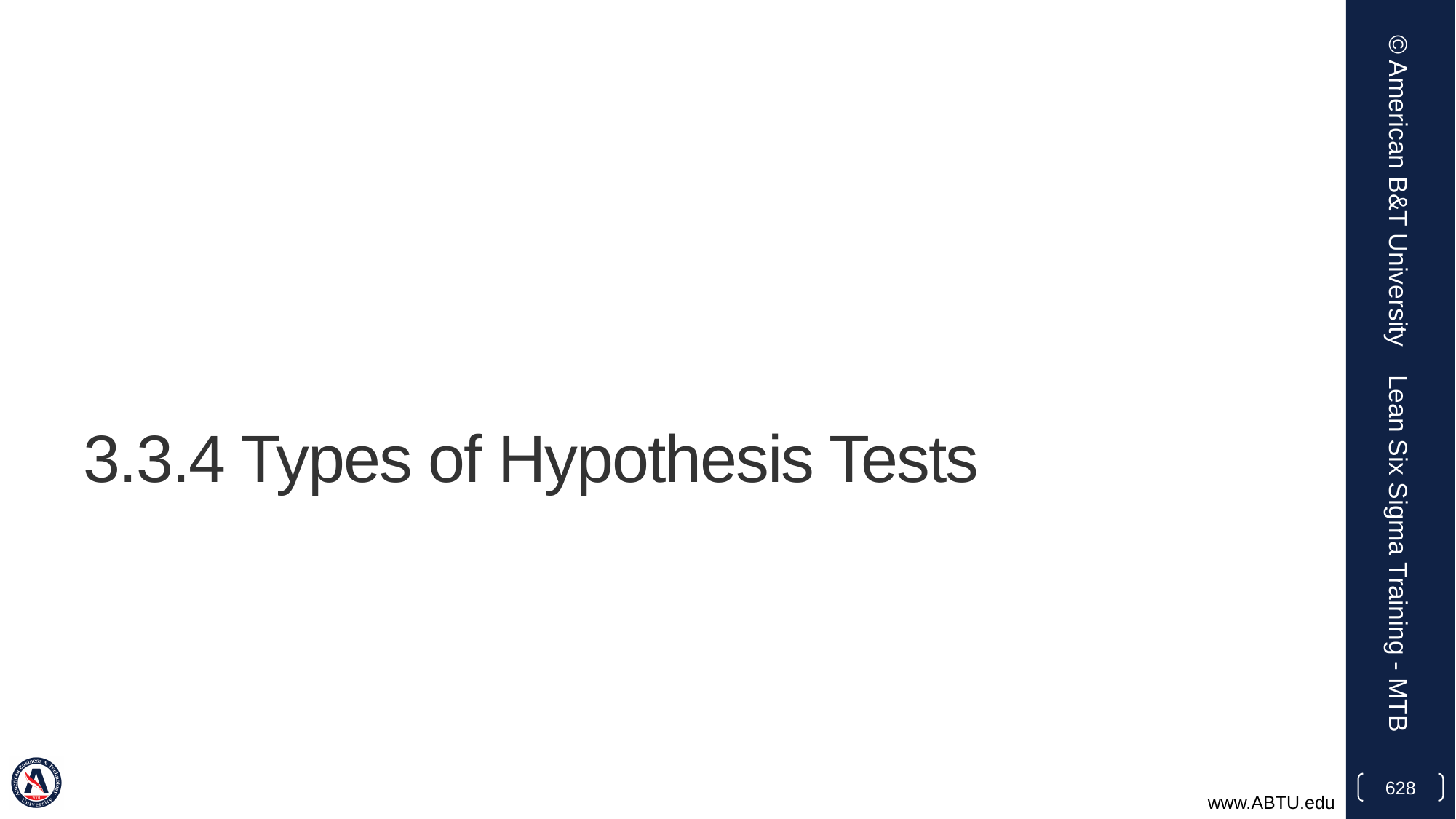

© American B&T University
# 3.3.4 Types of Hypothesis Tests
Lean Six Sigma Training - MTB
628